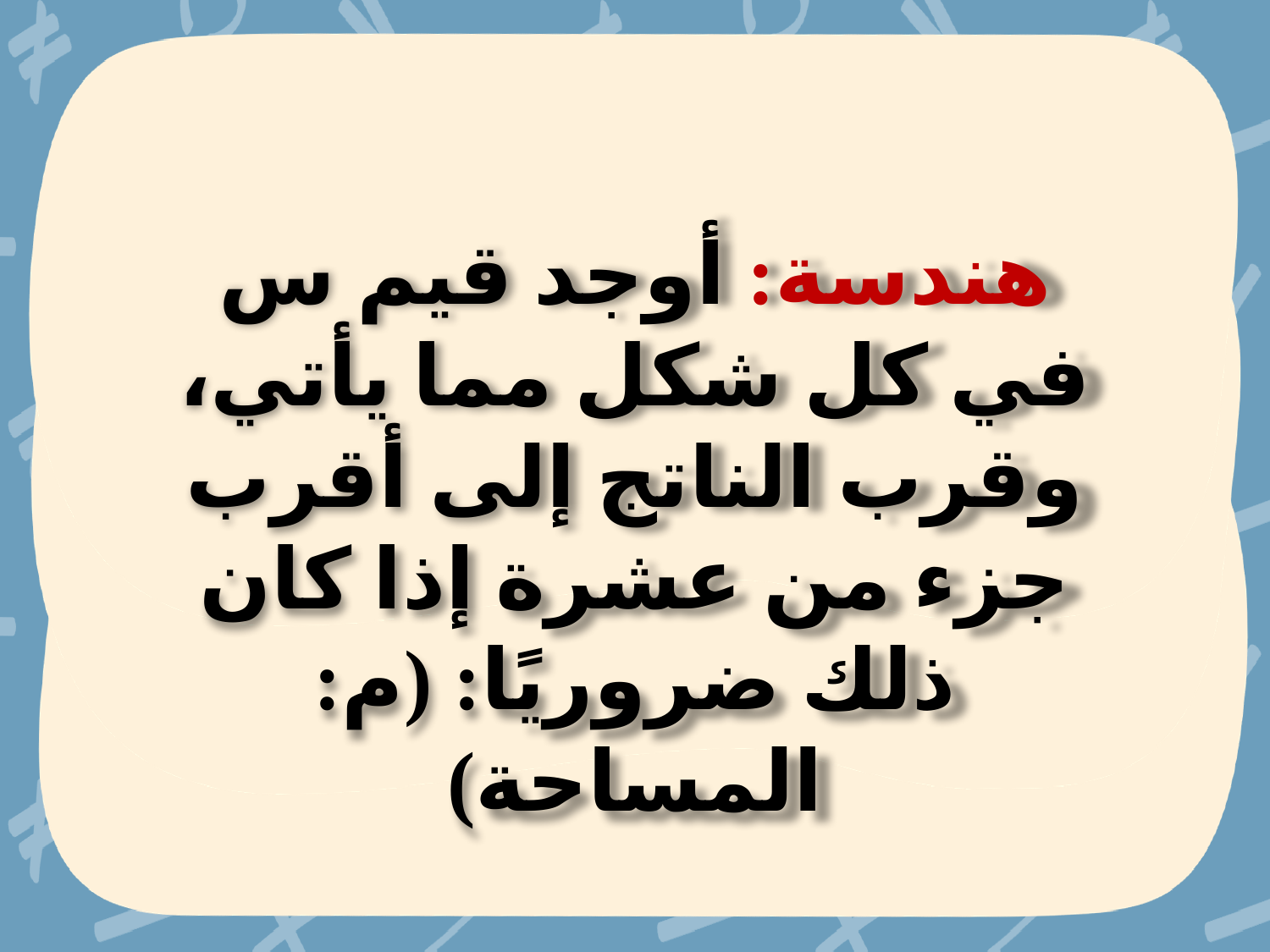

هندسة: أوجد قيم س في كل شكل مما يأتي، وقرب الناتج إلى أقرب جزء من عشرة إذا كان ذلك ضروريًا: (م: المساحة)